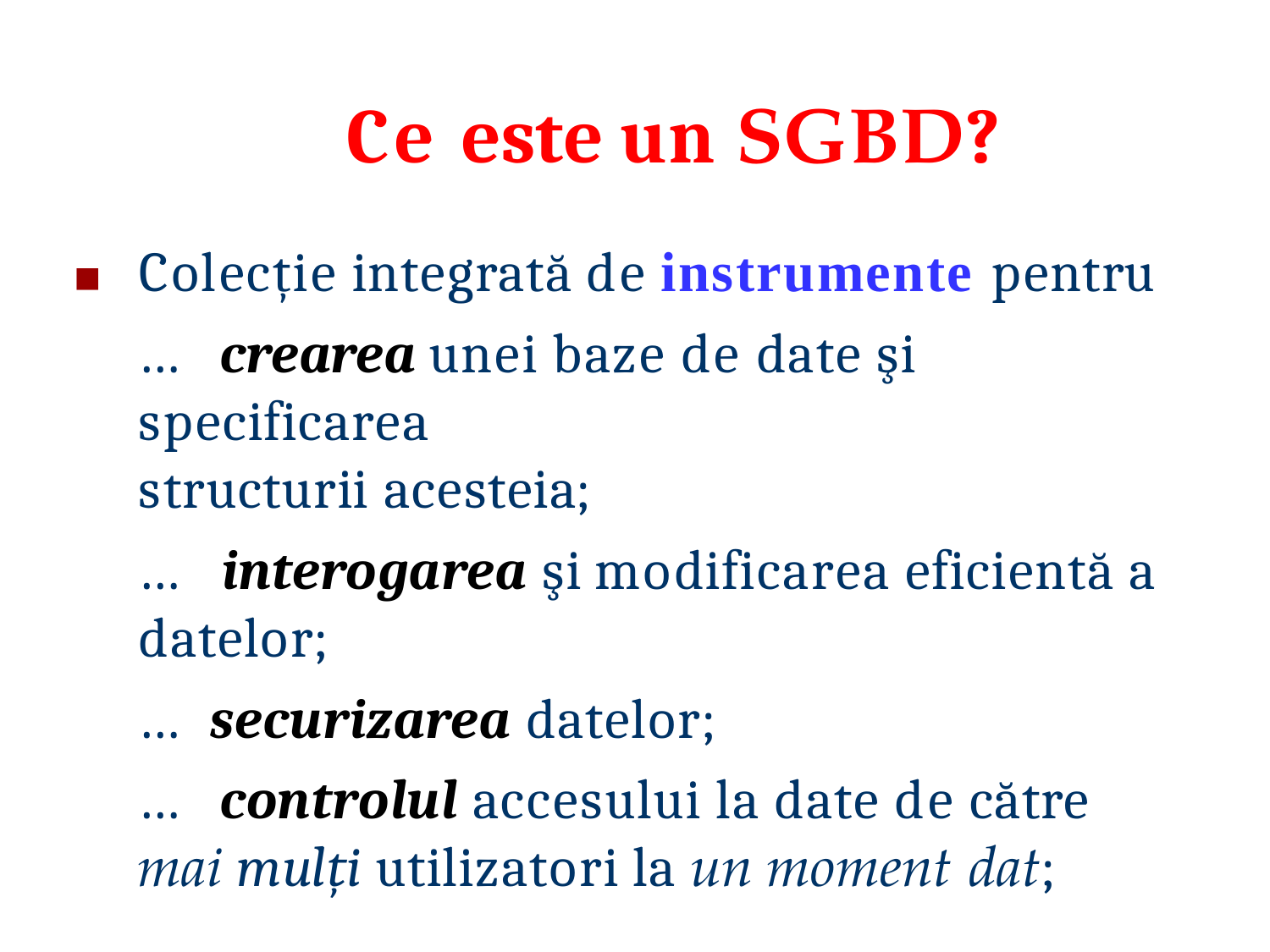

# Ce este un SGBD?
◼ Colecţie integrată de instrumente pentru
… crearea unei baze de date şi specificarea
structurii acesteia;
… interogarea şi modificarea eficientă a
datelor;
… securizarea datelor;
… controlul accesului la date de către mai mulţi utilizatori la un moment dat;
…